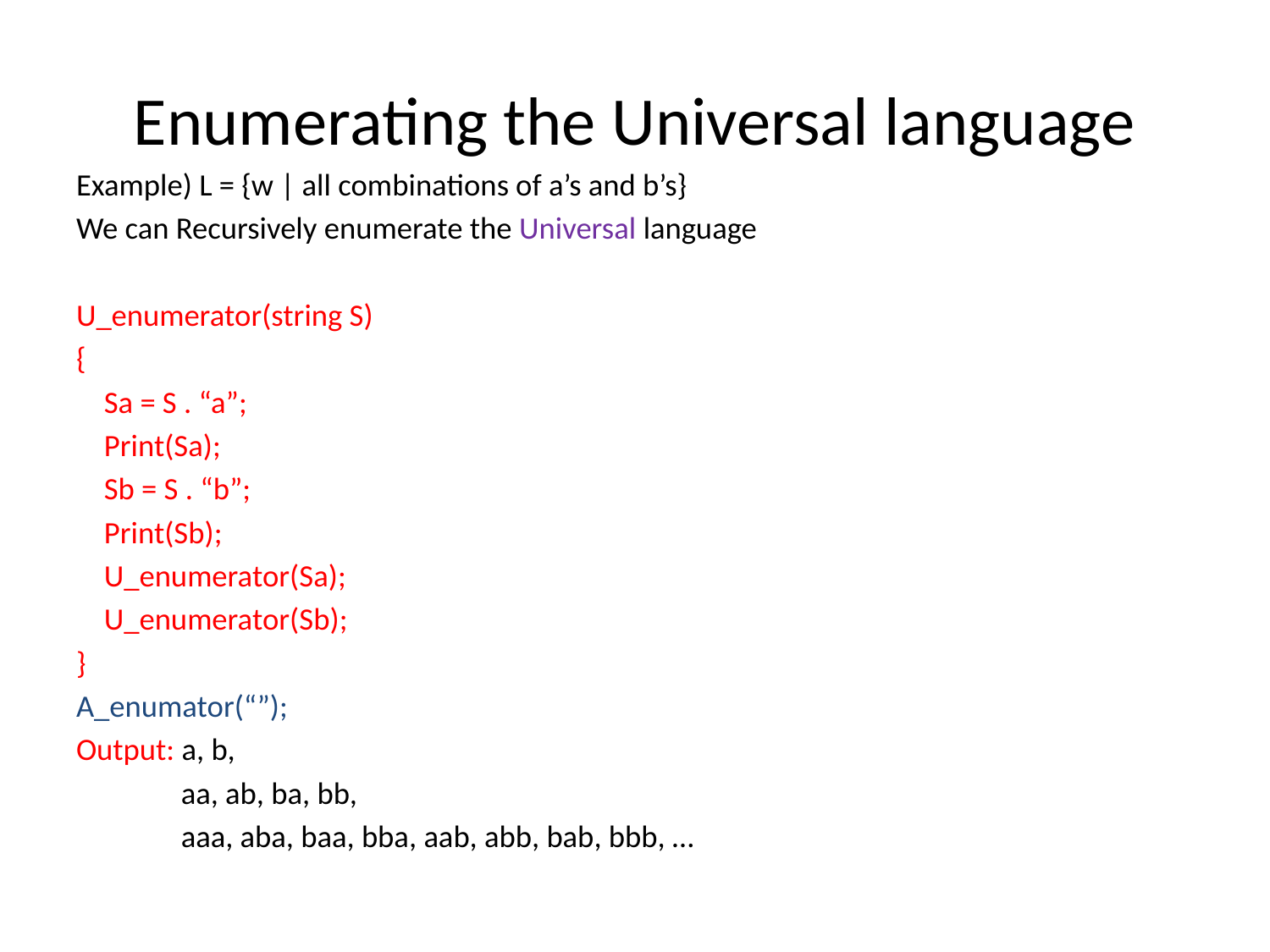

# Enumerating the Universal language
Example) L = {w | all combinations of a’s and b’s}
We can Recursively enumerate the Universal language

U_enumerator(string S)
{
    Sa = S . “a”;
    Print(Sa);
    Sb = S . “b”;
    Print(Sb);
    U_enumerator(Sa);
    U_enumerator(Sb);
}
A_enumator(“”);
Output: a, b,
               aa, ab, ba, bb,
               aaa, aba, baa, bba, aab, abb, bab, bbb, …